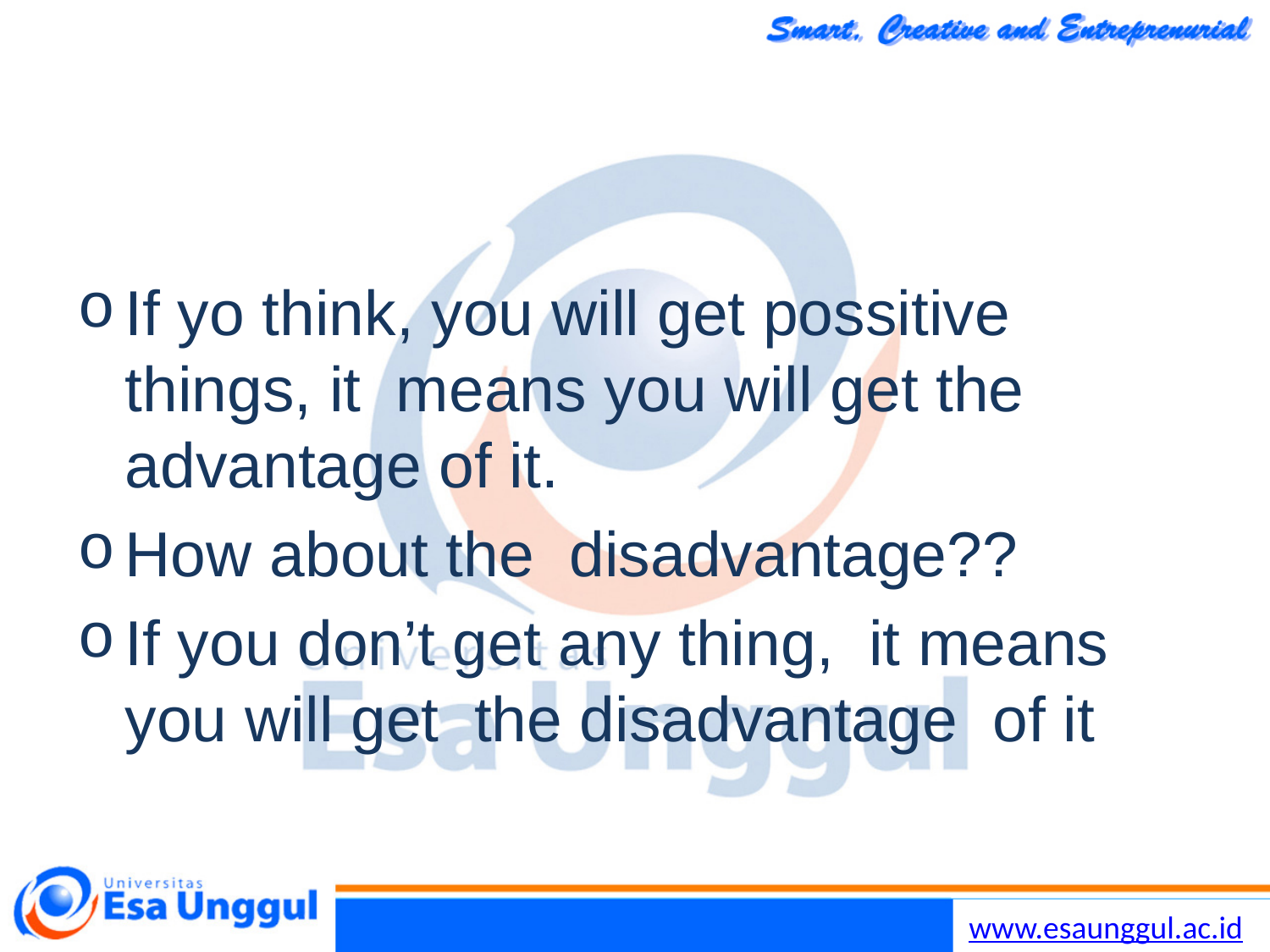

#
If yo think, you will get possitive  things, it  means you will get the advantage of it.
How about the  disadvantage??
If you don’t get any thing,  it means you will get  the disadvantage  of it